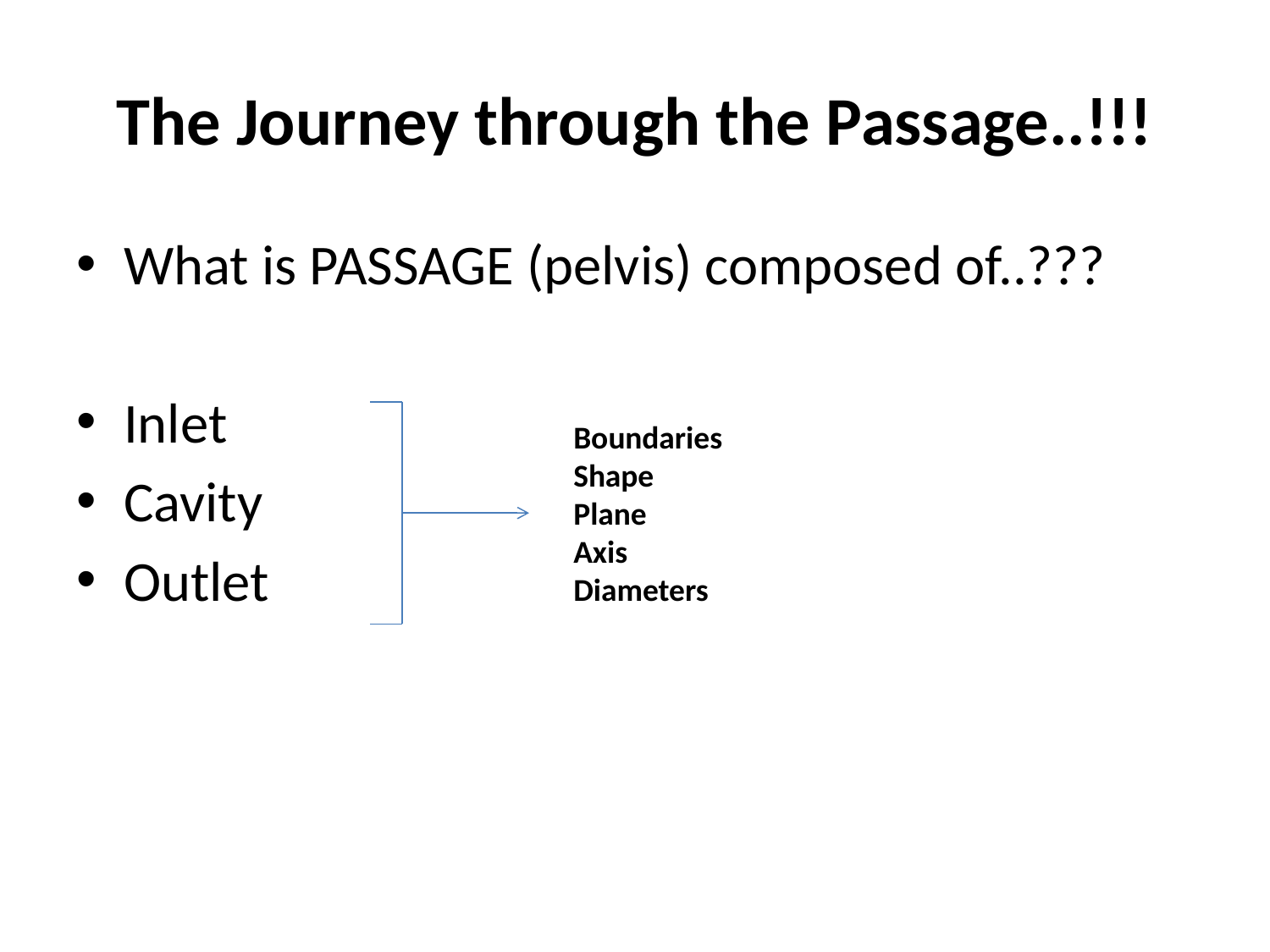

# The Journey through the Passage..!!!
What is PASSAGE (pelvis) composed of..???

Inlet
Cavity
Outlet
Boundaries
Shape
Plane
Axis
Diameters